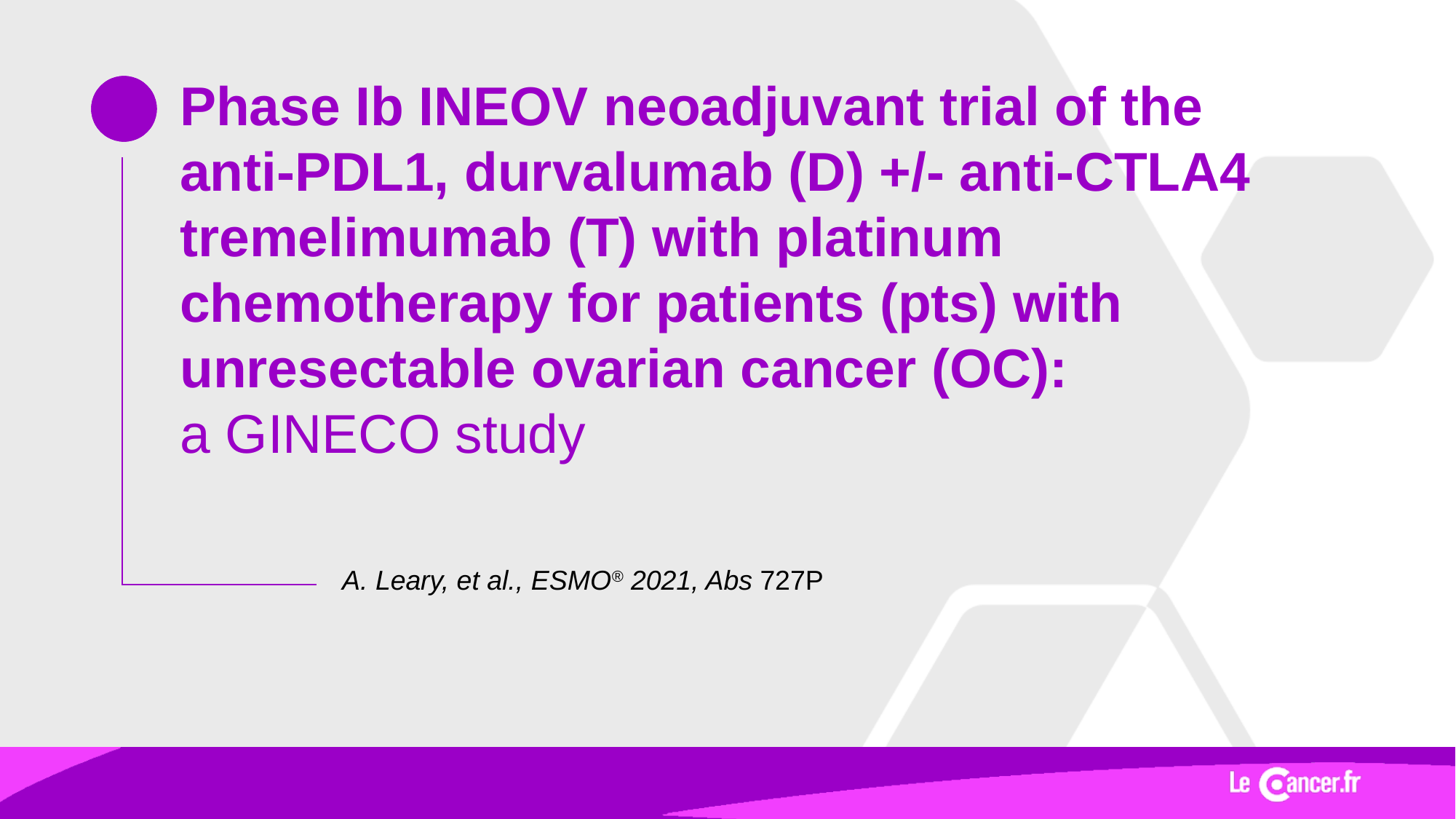

# Phase Ib INEOV neoadjuvant trial of the anti-PDL1, durvalumab (D) +/- anti-CTLA4 tremelimumab (T) with platinum chemotherapy for patients (pts) with unresectable ovarian cancer (OC): a GINECO study

A. Leary, et al., ESMO® 2021, Abs 727P